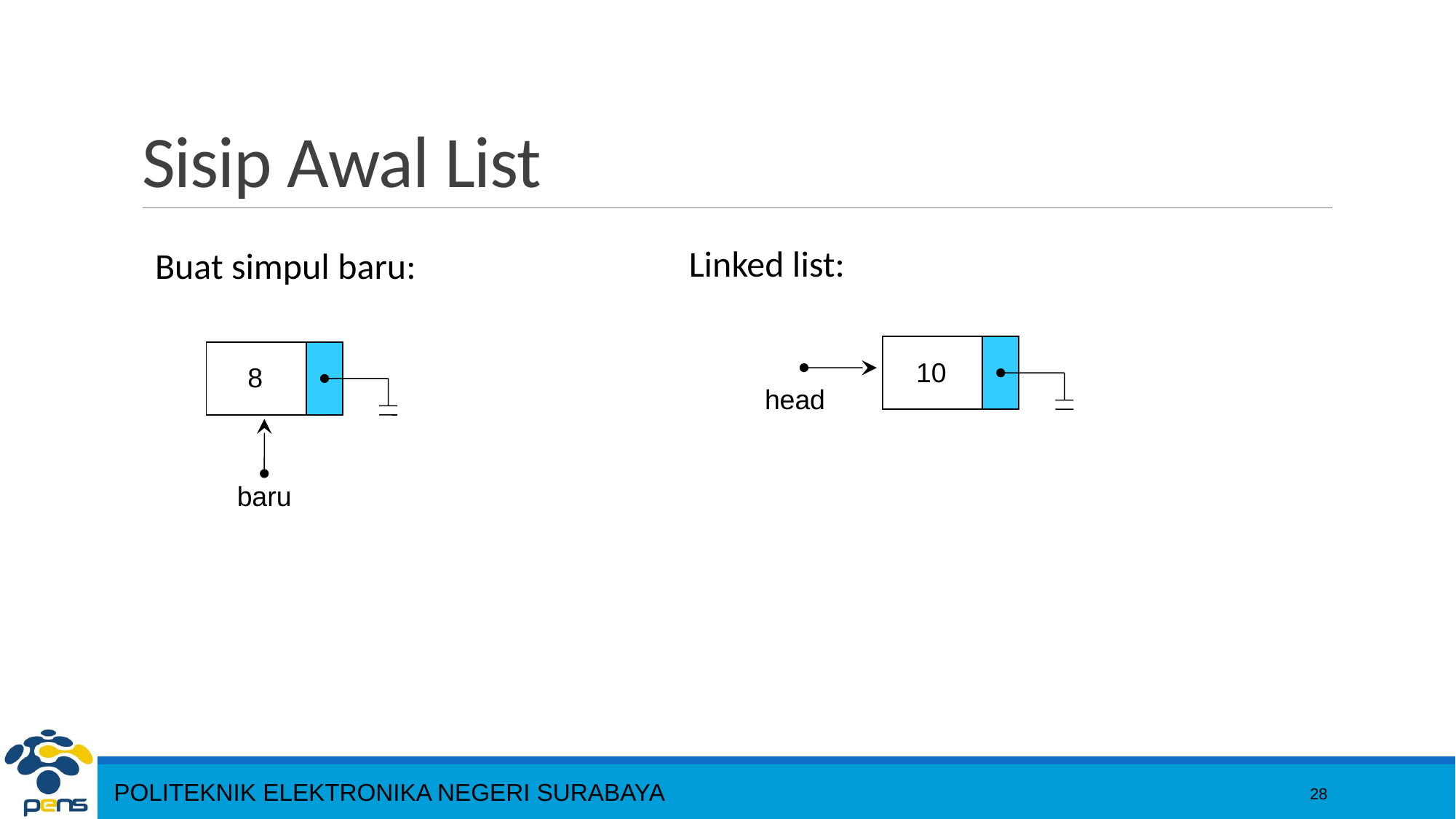

28
# Sisip Awal List
Linked list:
Buat simpul baru:

10

head

8

baru